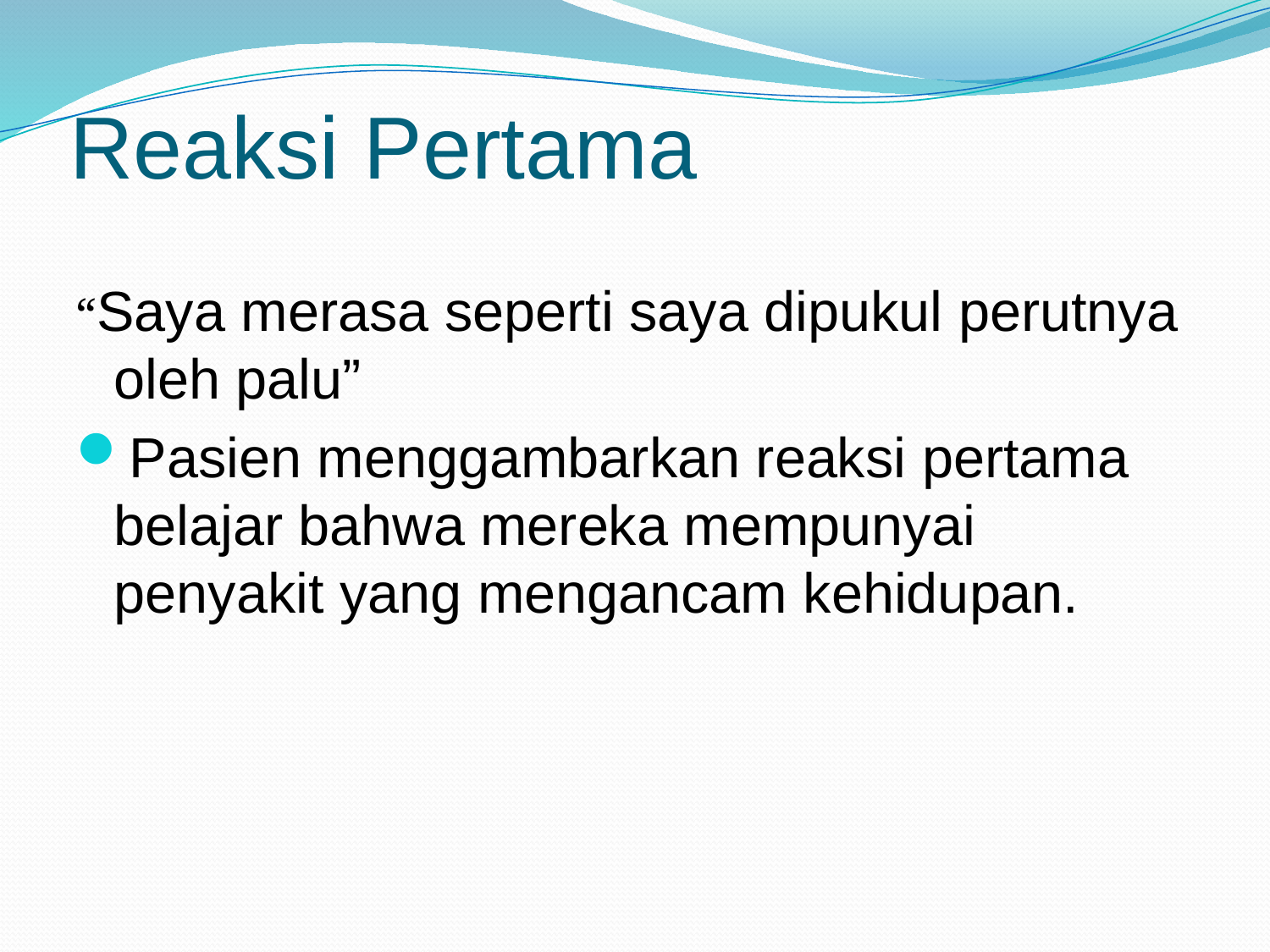

# Reaksi Pertama
“Saya merasa seperti saya dipukul perutnya oleh palu”
Pasien menggambarkan reaksi pertama belajar bahwa mereka mempunyai penyakit yang mengancam kehidupan.